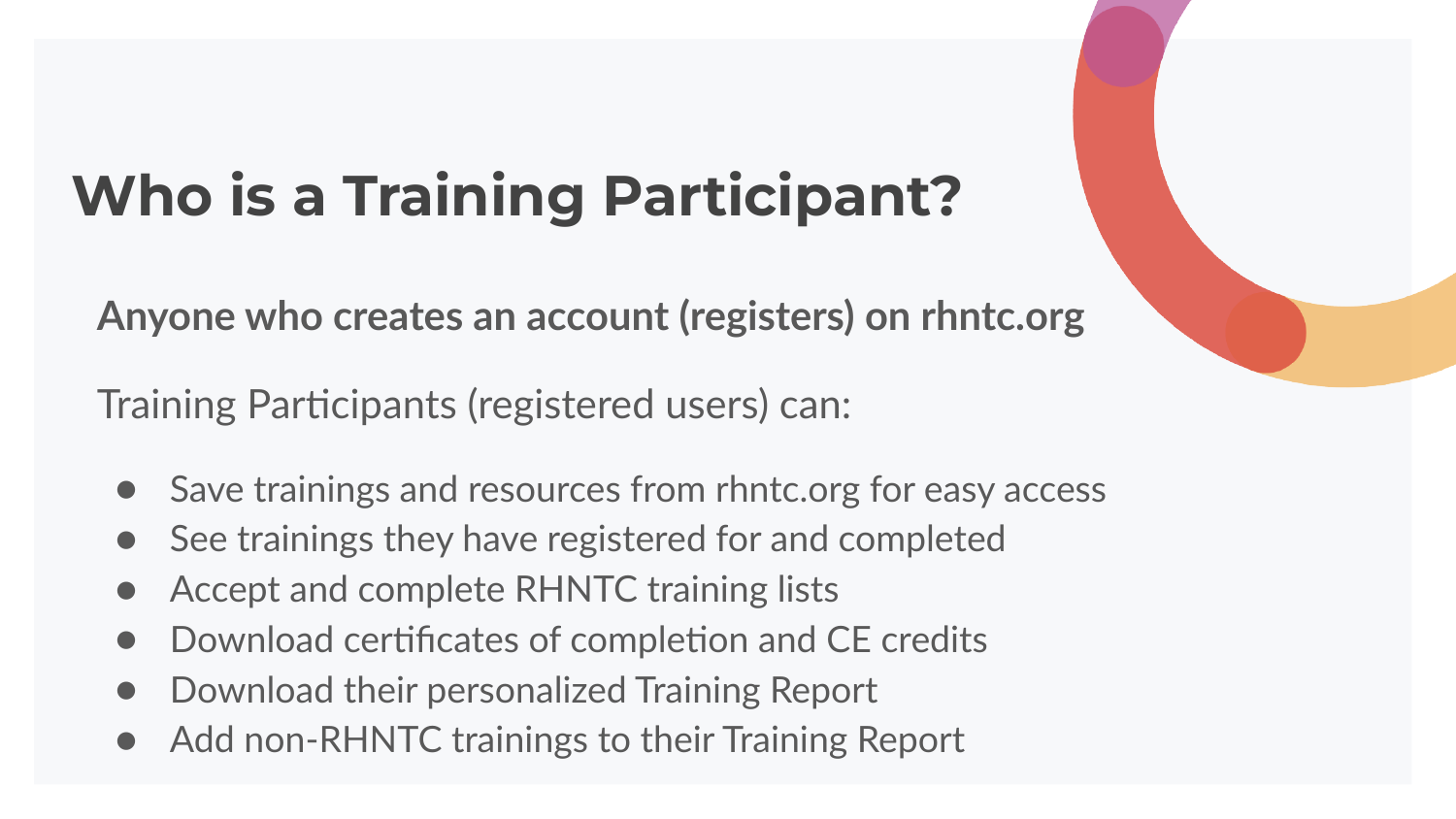

# Who is a Training Participant?
Anyone who creates an account (registers) on rhntc.org
Training Participants (registered users) can:
Save trainings and resources from rhntc.org for easy access
See trainings they have registered for and completed
Accept and complete RHNTC training lists
Download certificates of completion and CE credits
Download their personalized Training Report
Add non-RHNTC trainings to their Training Report